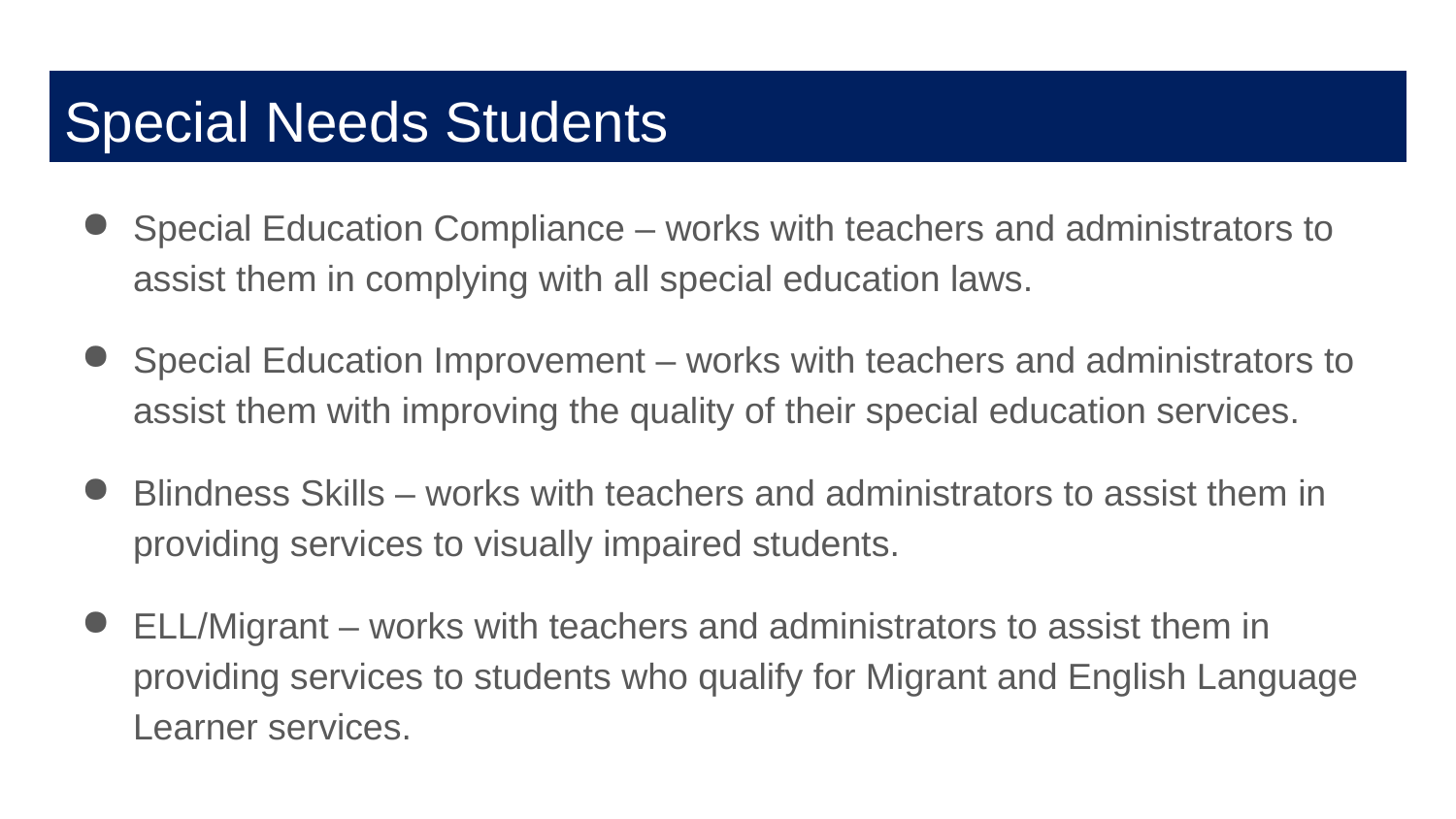

# Special Needs Students
Special Education Compliance – works with teachers and administrators to assist them in complying with all special education laws.
Special Education Improvement – works with teachers and administrators to assist them with improving the quality of their special education services.
Blindness Skills – works with teachers and administrators to assist them in providing services to visually impaired students.
ELL/Migrant – works with teachers and administrators to assist them in providing services to students who qualify for Migrant and English Language Learner services.